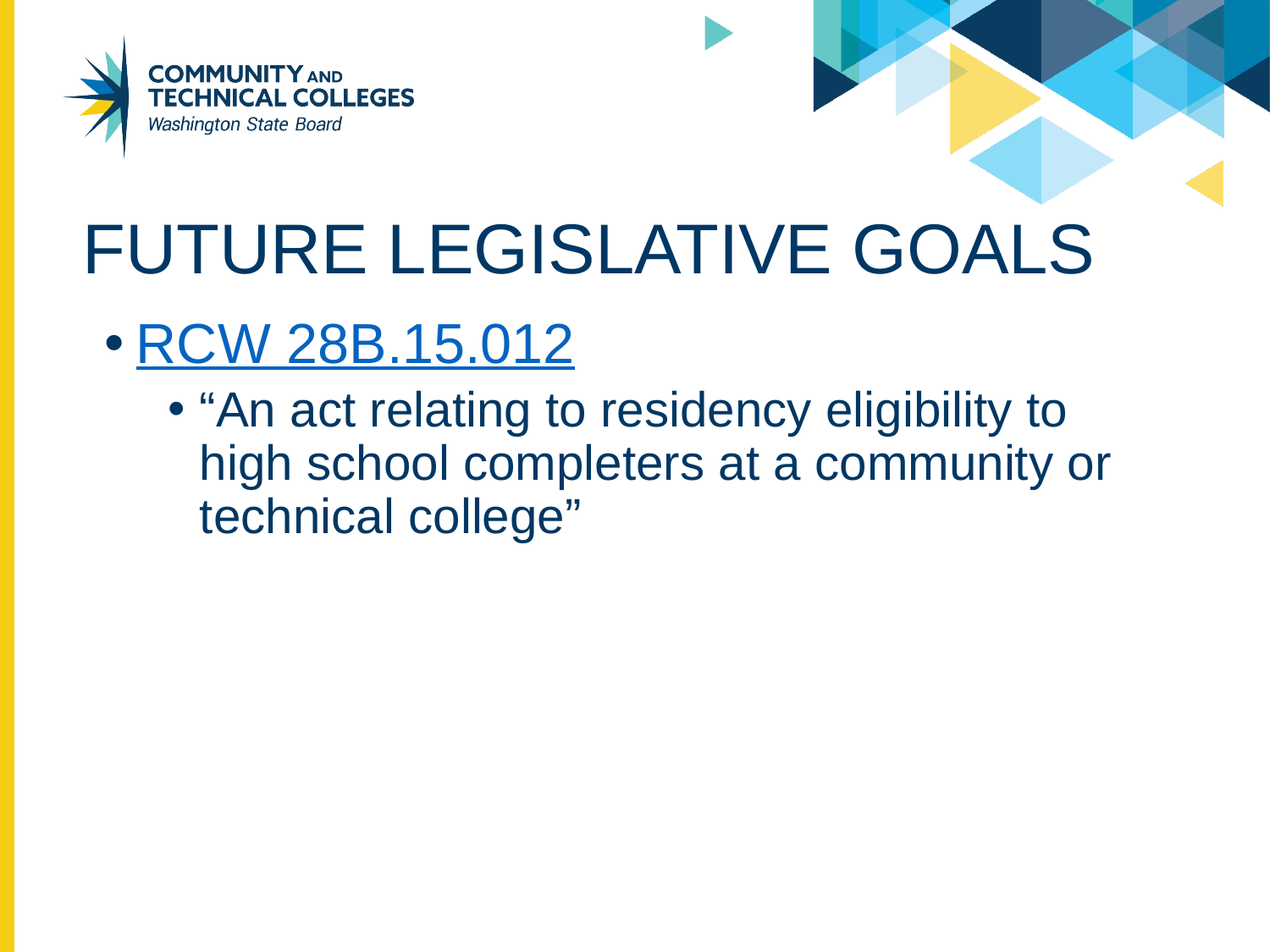

# Future Legislative Goals
RCW 28B.15.012
“An act relating to residency eligibility to high school completers at a community or technical college”